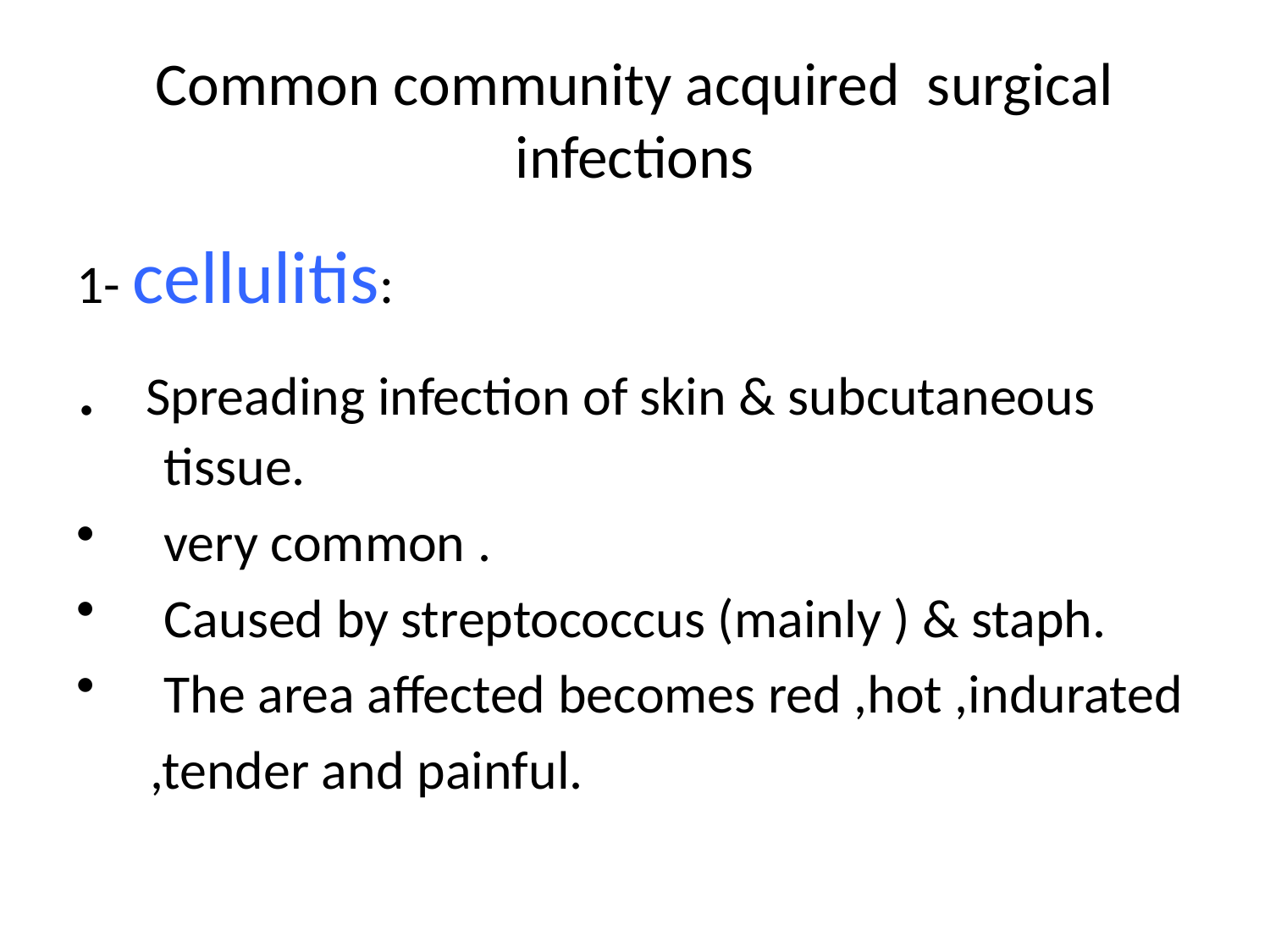

# Common community acquired  surgical infections
1- cellulitis:
.    Spreading infection of skin & subcutaneous tissue.
very common .
Caused by streptococcus (mainly ) & staph.
The area affected becomes red ,hot ,indurated
      ,tender and painful.